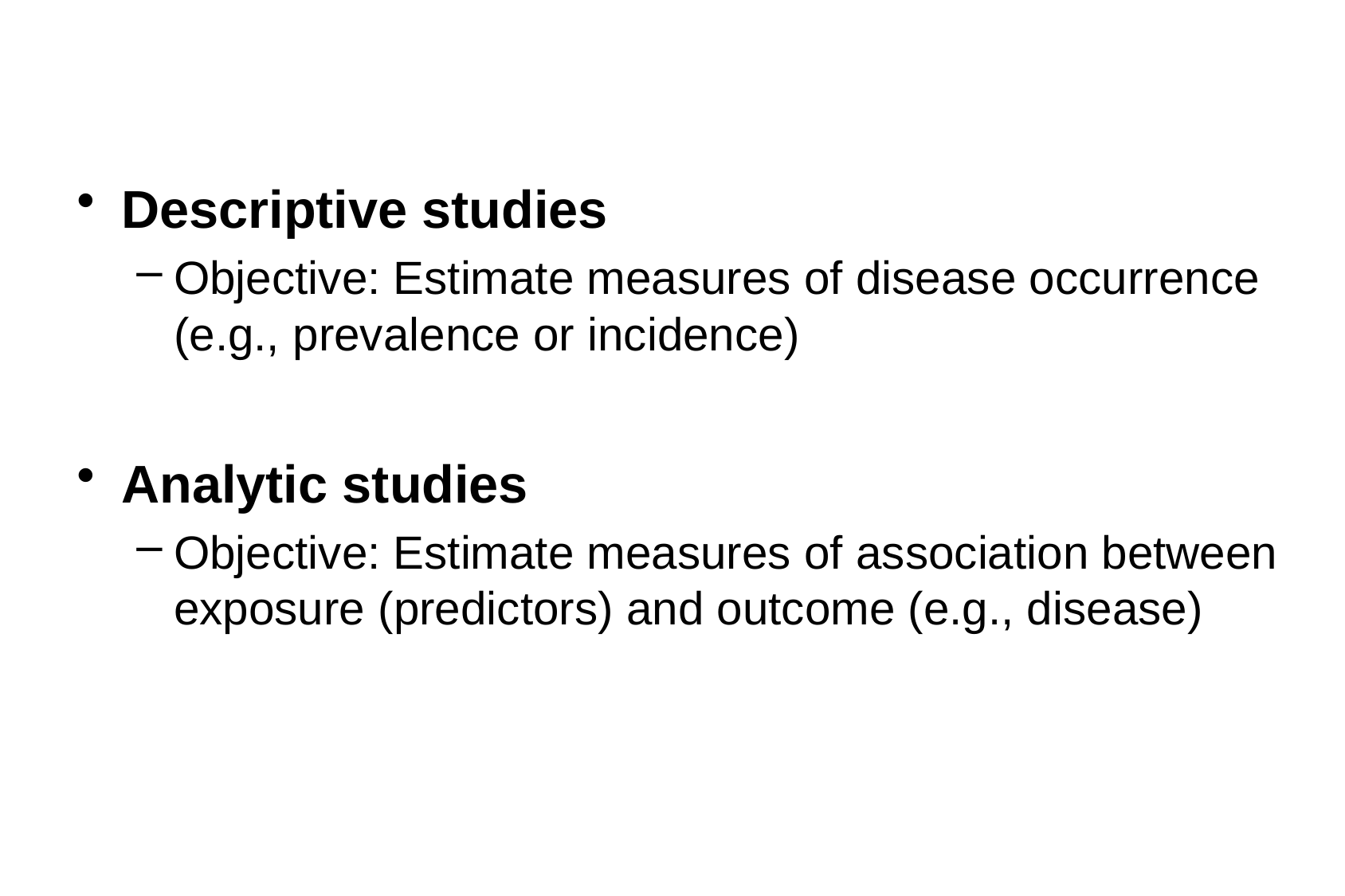

#
Descriptive studies
Objective: Estimate measures of disease occurrence (e.g., prevalence or incidence)

Analytic studies
Objective: Estimate measures of association between exposure (predictors) and outcome (e.g., disease)